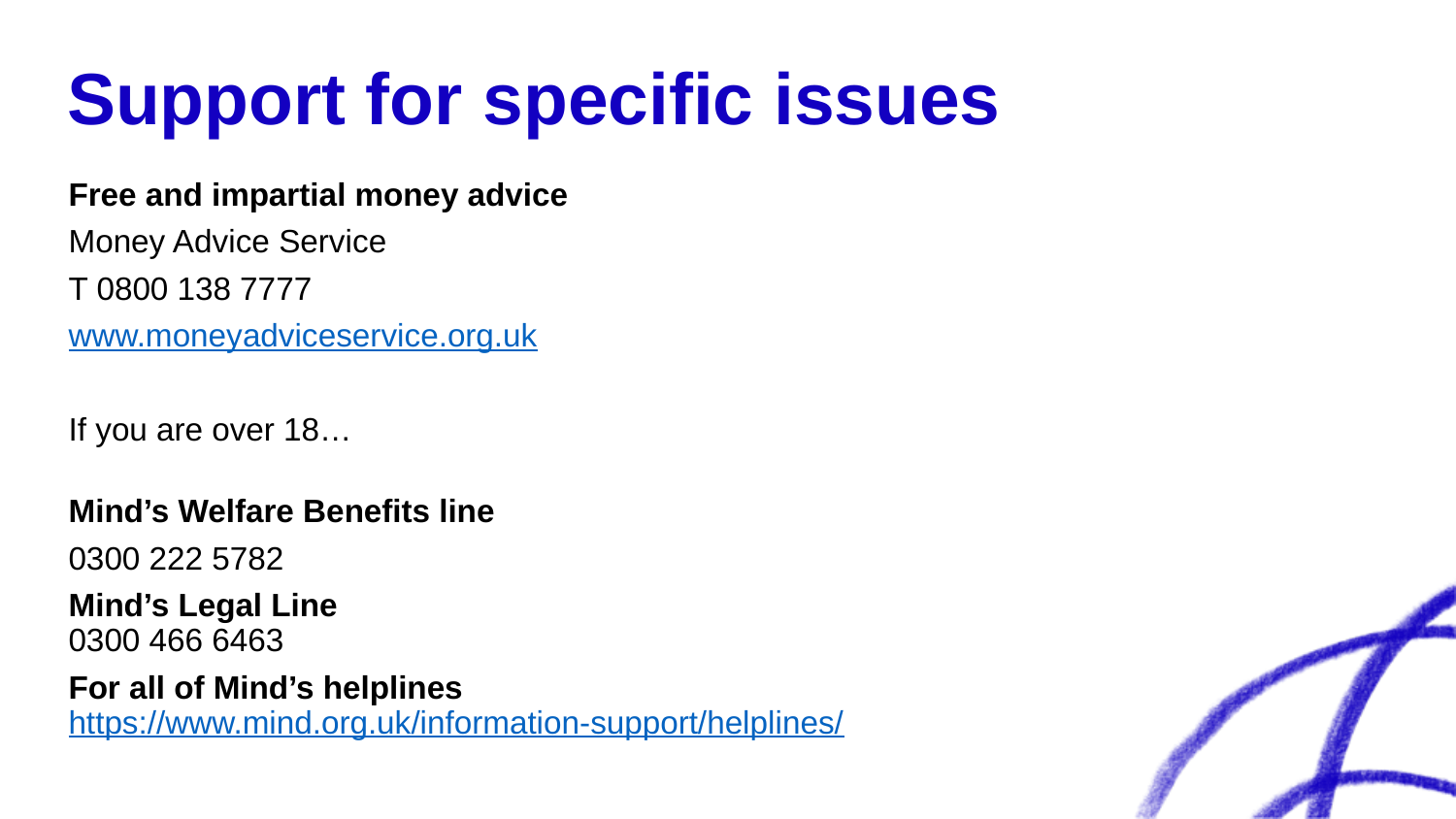

# Support for specific issues
Free and impartial money advice
Money Advice Service
T 0800 138 7777
www.moneyadviceservice.org.uk

If you are over 18…
Mind’s Welfare Benefits line
0300 222 5782
Mind’s Legal Line
0300 466 6463
For all of Mind’s helplines
https://www.mind.org.uk/information-support/helplines/